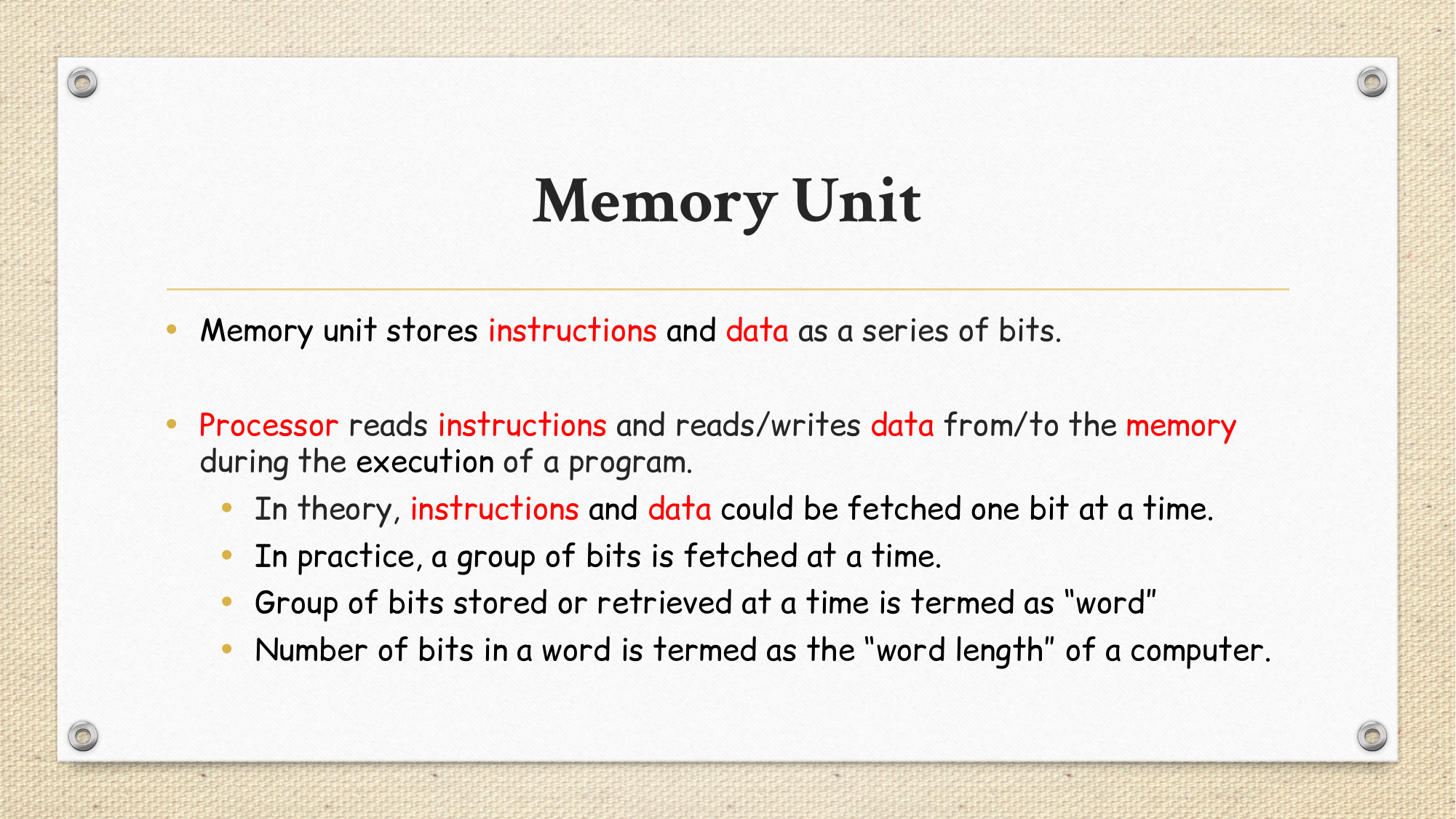

# Memory Unit
Memory unit stores instructions and data as a series of bits.

Processor reads instructions and reads/writes data from/to the memory during the execution of a program.
In theory, instructions and data could be fetched one bit at a time.
In practice, a group of bits is fetched at a time.
Group of bits stored or retrieved at a time is termed as “word”
Number of bits in a word is termed as the “word length” of a computer.